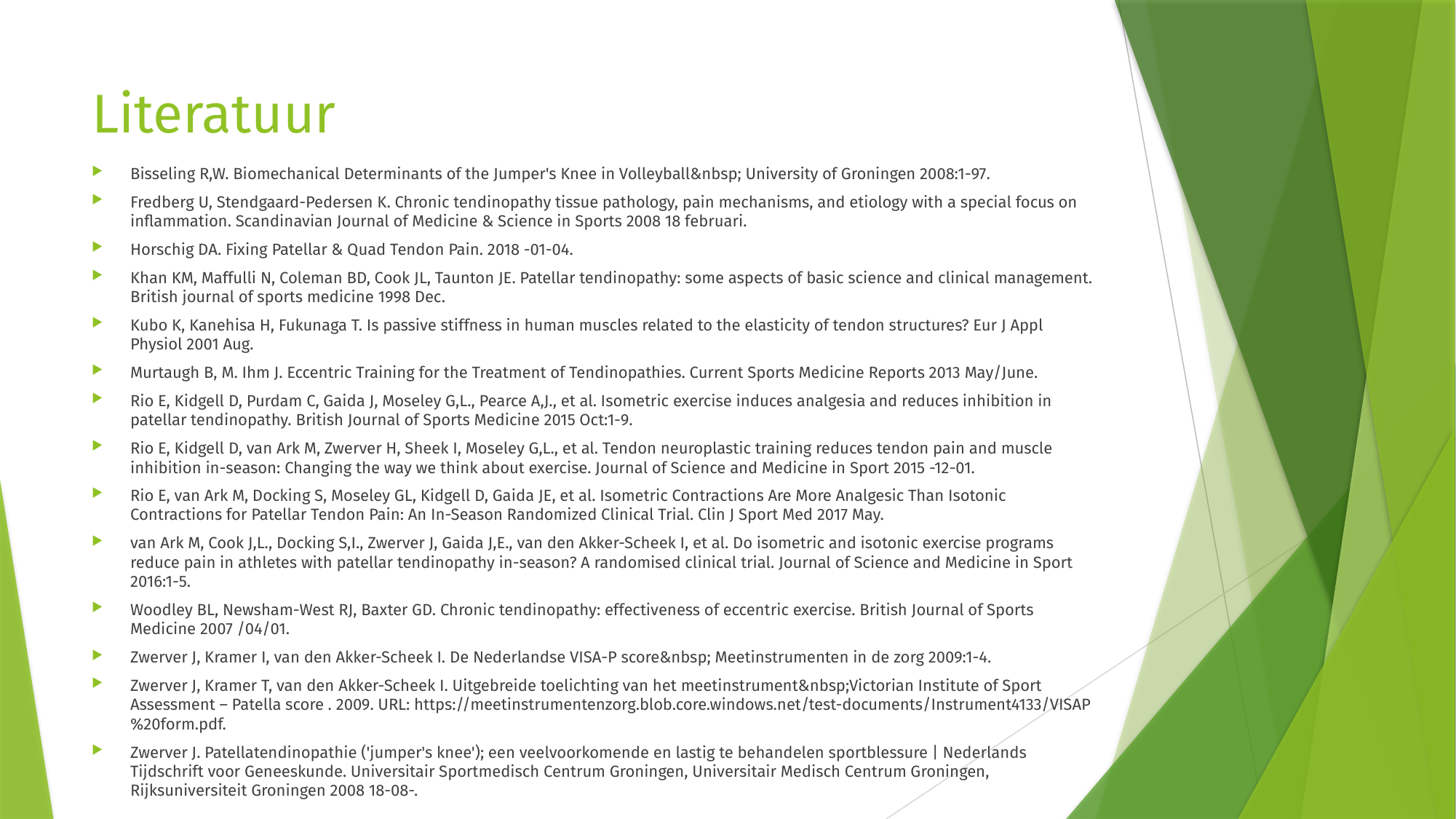

# Literatuur
Bisseling R,W. Biomechanical Determinants of the Jumper's Knee in Volleyball&nbsp; University of Groningen 2008:1-97.
Fredberg U, Stendgaard-Pedersen K. Chronic tendinopathy tissue pathology, pain mechanisms, and etiology with a special focus on inflammation. Scandinavian Journal of Medicine & Science in Sports 2008 18 februari.
Horschig DA. Fixing Patellar & Quad Tendon Pain. 2018 -01-04.
Khan KM, Maffulli N, Coleman BD, Cook JL, Taunton JE. Patellar tendinopathy: some aspects of basic science and clinical management. British journal of sports medicine 1998 Dec.
Kubo K, Kanehisa H, Fukunaga T. Is passive stiffness in human muscles related to the elasticity of tendon structures? Eur J Appl Physiol 2001 Aug.
Murtaugh B, M. Ihm J. Eccentric Training for the Treatment of Tendinopathies. Current Sports Medicine Reports 2013 May/June.
Rio E, Kidgell D, Purdam C, Gaida J, Moseley G,L., Pearce A,J., et al. Isometric exercise induces analgesia and reduces inhibition in patellar tendinopathy. British Journal of Sports Medicine 2015 Oct:1-9.
Rio E, Kidgell D, van Ark M, Zwerver H, Sheek I, Moseley G,L., et al. Tendon neuroplastic training reduces tendon pain and muscle inhibition in-season: Changing the way we think about exercise. Journal of Science and Medicine in Sport 2015 -12-01.
Rio E, van Ark M, Docking S, Moseley GL, Kidgell D, Gaida JE, et al. Isometric Contractions Are More Analgesic Than Isotonic Contractions for Patellar Tendon Pain: An In-Season Randomized Clinical Trial. Clin J Sport Med 2017 May.
van Ark M, Cook J,L., Docking S,I., Zwerver J, Gaida J,E., van den Akker-Scheek I, et al. Do isometric and isotonic exercise programs reduce pain in athletes with patellar tendinopathy in-season? A randomised clinical trial. Journal of Science and Medicine in Sport 2016:1-5.
Woodley BL, Newsham-West RJ, Baxter GD. Chronic tendinopathy: effectiveness of eccentric exercise. British Journal of Sports Medicine 2007 /04/01.
Zwerver J, Kramer I, van den Akker-Scheek I. De Nederlandse VISA-P score&nbsp; Meetinstrumenten in de zorg 2009:1-4.
Zwerver J, Kramer T, van den Akker-Scheek I. Uitgebreide toelichting van het meetinstrument&nbsp;Victorian Institute of Sport Assessment – Patella score . 2009. URL: https://meetinstrumentenzorg.blob.core.windows.net/test-documents/Instrument4133/VISAP%20form.pdf.
Zwerver J. Patellatendinopathie ('jumper's knee'); een veelvoorkomende en lastig te behandelen sportblessure | Nederlands Tijdschrift voor Geneeskunde. Universitair Sportmedisch Centrum Groningen, Universitair Medisch Centrum Groningen, Rijksuniversiteit Groningen 2008 18-08-.